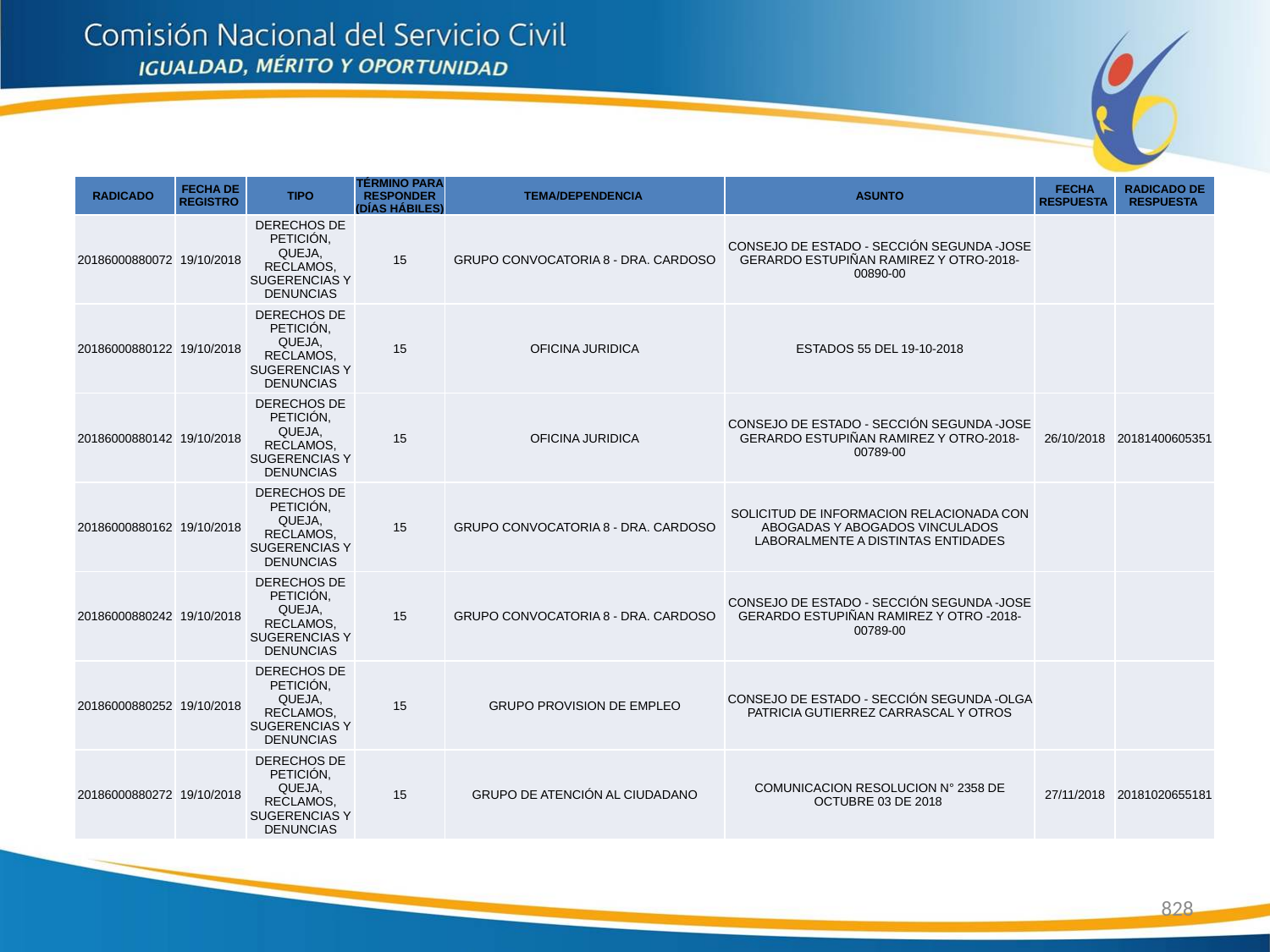

| RADICADO | FECHA DE REGISTRO | TIPO | TÉRMINO PARA RESPONDER (DÍAS HÁBILES) | TEMA/DEPENDENCIA | ASUNTO | FECHA RESPUESTA | RADICADO DE RESPUESTA |
| --- | --- | --- | --- | --- | --- | --- | --- |
| 20186000880072 | 19/10/2018 | DERECHOS DE PETICIÓN, QUEJA, RECLAMOS, SUGERENCIAS Y DENUNCIAS | 15 | GRUPO CONVOCATORIA 8 - DRA. CARDOSO | CONSEJO DE ESTADO - SECCIÓN SEGUNDA -JOSE GERARDO ESTUPIÑAN RAMIREZ Y OTRO-2018-00890-00 |  |  |
| 20186000880122 | 19/10/2018 | DERECHOS DE PETICIÓN, QUEJA, RECLAMOS, SUGERENCIAS Y DENUNCIAS | 15 | OFICINA JURIDICA | ESTADOS 55 DEL 19-10-2018 |  |  |
| 20186000880142 | 19/10/2018 | DERECHOS DE PETICIÓN, QUEJA, RECLAMOS, SUGERENCIAS Y DENUNCIAS | 15 | OFICINA JURIDICA | CONSEJO DE ESTADO - SECCIÓN SEGUNDA -JOSE GERARDO ESTUPIÑAN RAMIREZ Y OTRO-2018-00789-00 | 26/10/2018 | 20181400605351 |
| 20186000880162 | 19/10/2018 | DERECHOS DE PETICIÓN, QUEJA, RECLAMOS, SUGERENCIAS Y DENUNCIAS | 15 | GRUPO CONVOCATORIA 8 - DRA. CARDOSO | SOLICITUD DE INFORMACION RELACIONADA CON ABOGADAS Y ABOGADOS VINCULADOS LABORALMENTE A DISTINTAS ENTIDADES |  |  |
| 20186000880242 | 19/10/2018 | DERECHOS DE PETICIÓN, QUEJA, RECLAMOS, SUGERENCIAS Y DENUNCIAS | 15 | GRUPO CONVOCATORIA 8 - DRA. CARDOSO | CONSEJO DE ESTADO - SECCIÓN SEGUNDA -JOSE GERARDO ESTUPIÑAN RAMIREZ Y OTRO -2018-00789-00 |  |  |
| 20186000880252 | 19/10/2018 | DERECHOS DE PETICIÓN, QUEJA, RECLAMOS, SUGERENCIAS Y DENUNCIAS | 15 | GRUPO PROVISION DE EMPLEO | CONSEJO DE ESTADO - SECCIÓN SEGUNDA -OLGA PATRICIA GUTIERREZ CARRASCAL Y OTROS |  |  |
| 20186000880272 | 19/10/2018 | DERECHOS DE PETICIÓN, QUEJA, RECLAMOS, SUGERENCIAS Y DENUNCIAS | 15 | GRUPO DE ATENCIÓN AL CIUDADANO | COMUNICACION RESOLUCION N° 2358 DE OCTUBRE 03 DE 2018 | 27/11/2018 | 20181020655181 |
828